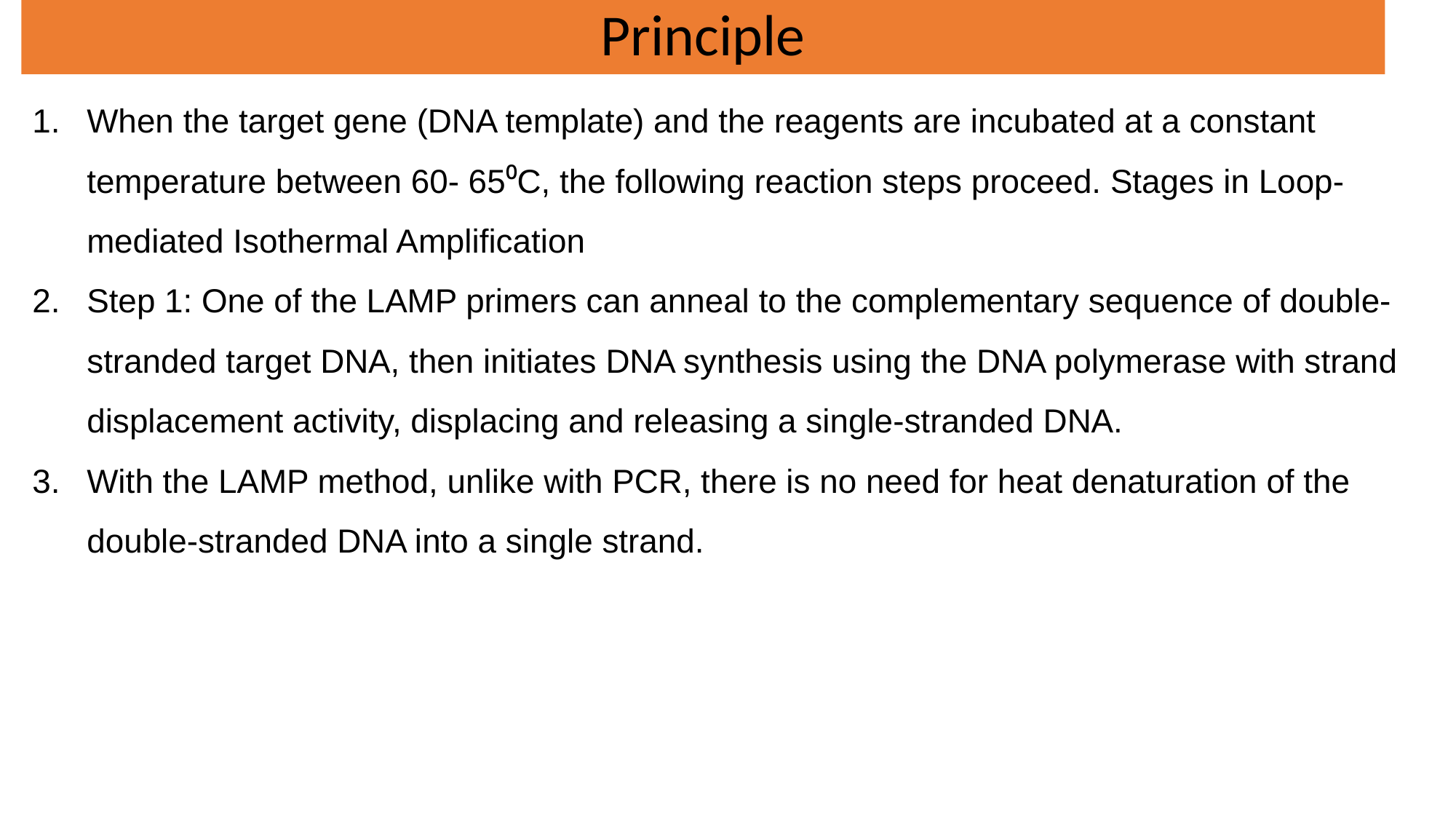

# Principle
When the target gene (DNA template) and the reagents are incubated at a constant temperature between 60- 65⁰C, the following reaction steps proceed. Stages in Loop-mediated Isothermal Amplification
Step 1: One of the LAMP primers can anneal to the complementary sequence of double-stranded target DNA, then initiates DNA synthesis using the DNA polymerase with strand displacement activity, displacing and releasing a single-stranded DNA.
With the LAMP method, unlike with PCR, there is no need for heat denaturation of the double-stranded DNA into a single strand.